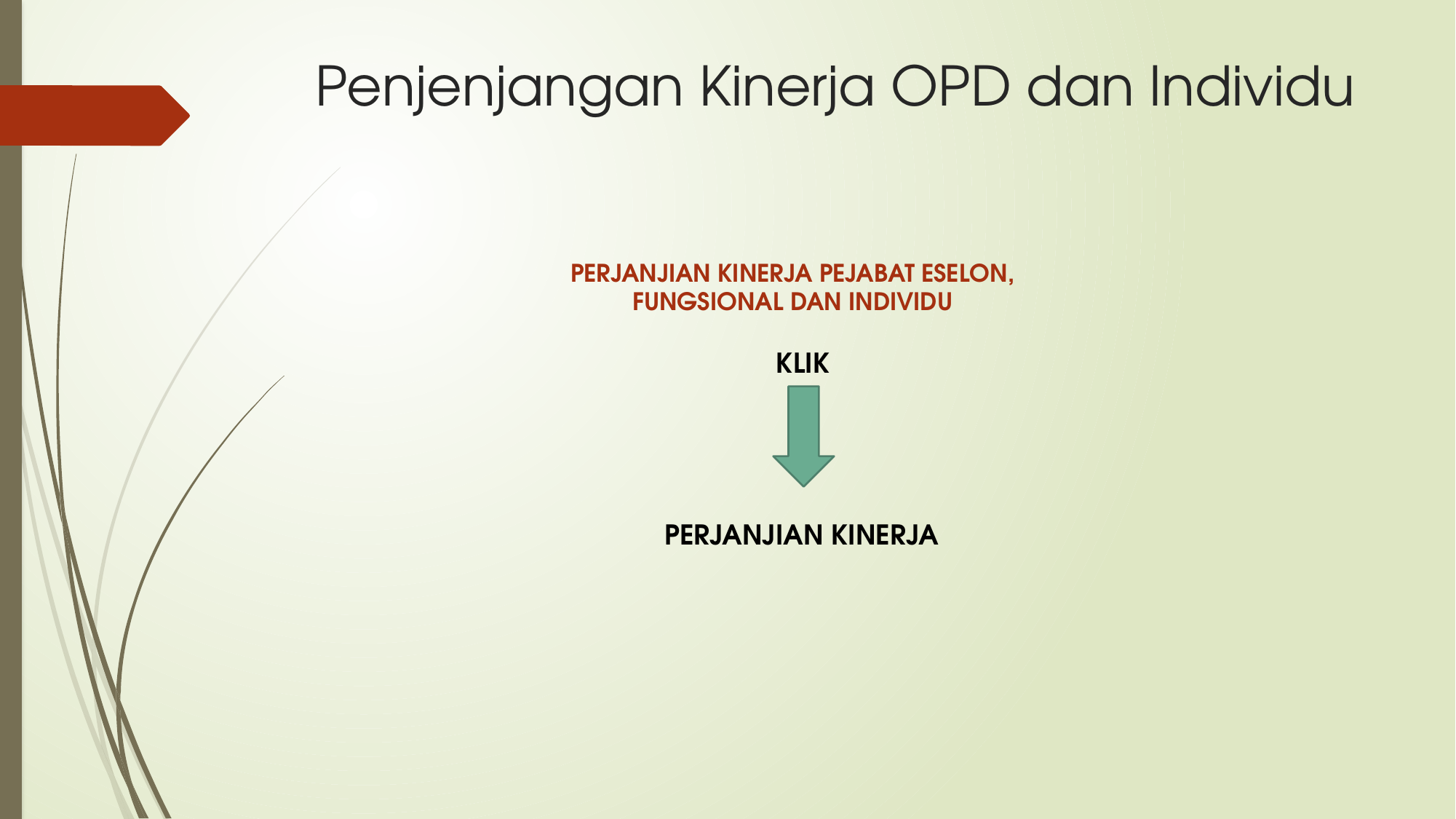

# Penjenjangan Kinerja OPD dan Individu
PERJANJIAN KINERJA PEJABAT ESELON, FUNGSIONAL DAN INDIVIDU
KLIK

PERJANJIAN KINERJA